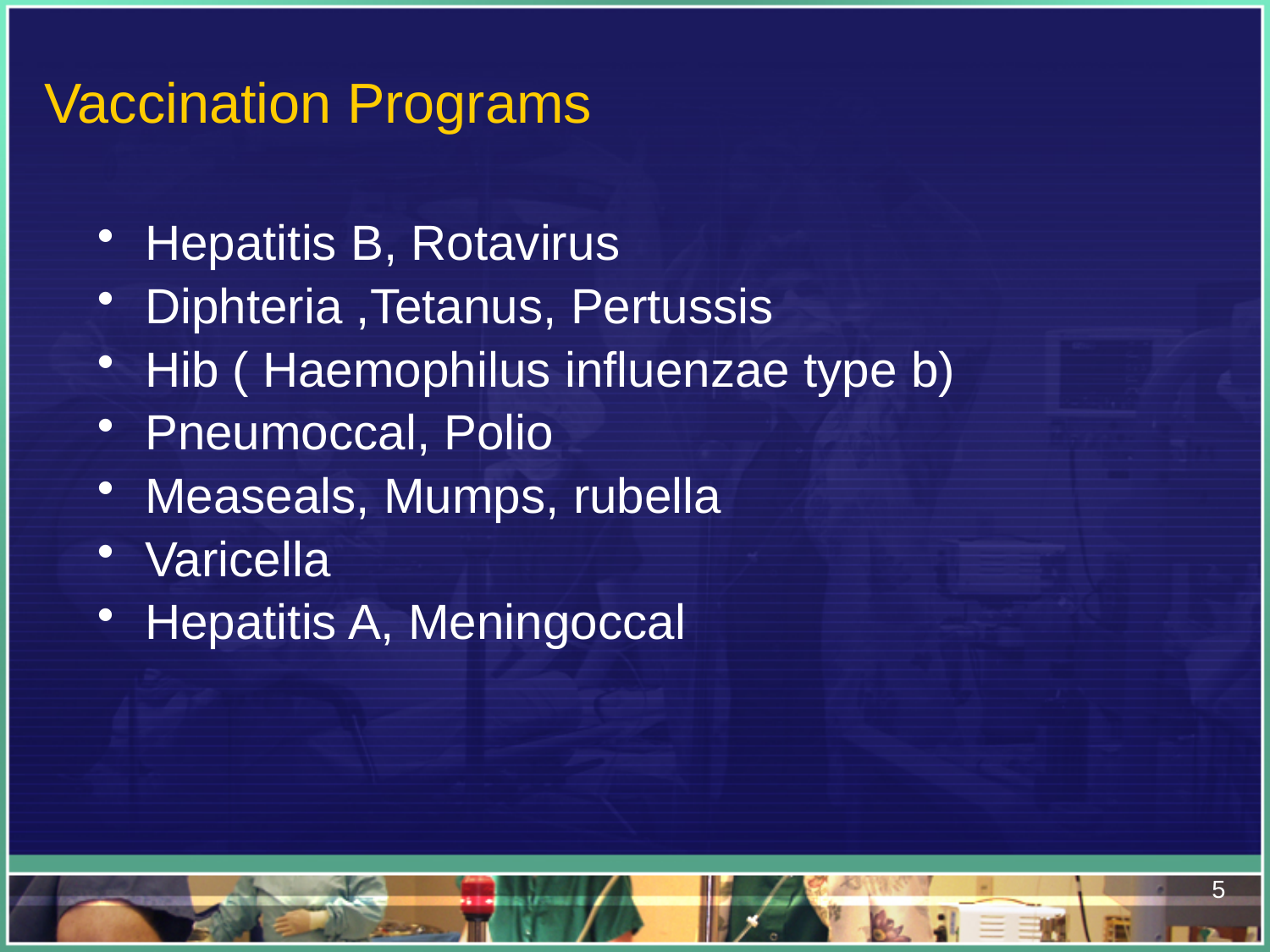

# Vaccination Programs
Hepatitis B, Rotavirus
Diphteria ,Tetanus, Pertussis
Hib ( Haemophilus influenzae type b)
Pneumoccal, Polio
Measeals, Mumps, rubella
Varicella
Hepatitis A, Meningoccal
5